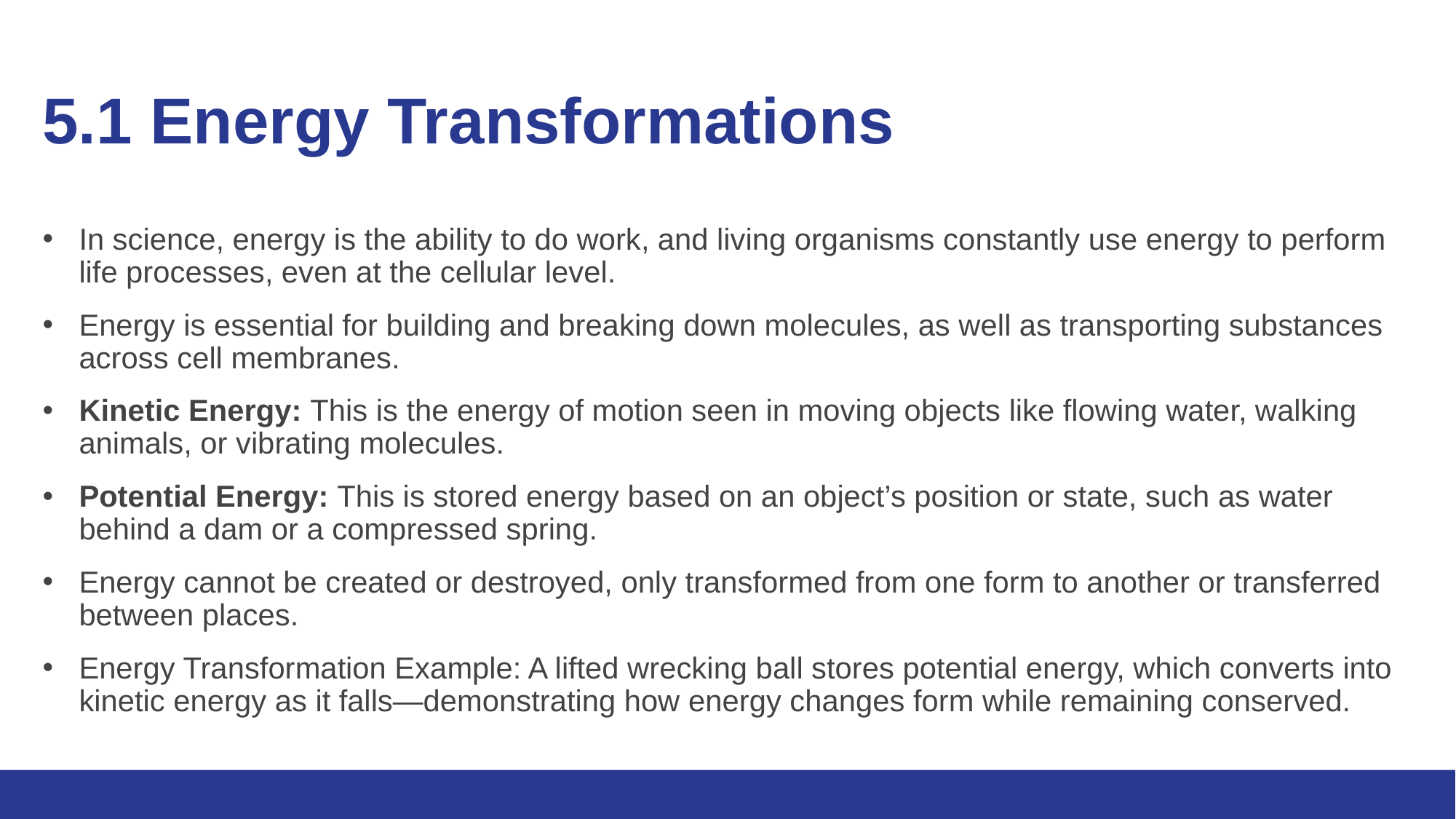

# 5.1 Energy Transformations
In science, energy is the ability to do work, and living organisms constantly use energy to perform life processes, even at the cellular level.
Energy is essential for building and breaking down molecules, as well as transporting substances across cell membranes.
Kinetic Energy: This is the energy of motion seen in moving objects like flowing water, walking animals, or vibrating molecules.
Potential Energy: This is stored energy based on an object’s position or state, such as water behind a dam or a compressed spring.
Energy cannot be created or destroyed, only transformed from one form to another or transferred between places.
Energy Transformation Example: A lifted wrecking ball stores potential energy, which converts into kinetic energy as it falls—demonstrating how energy changes form while remaining conserved.